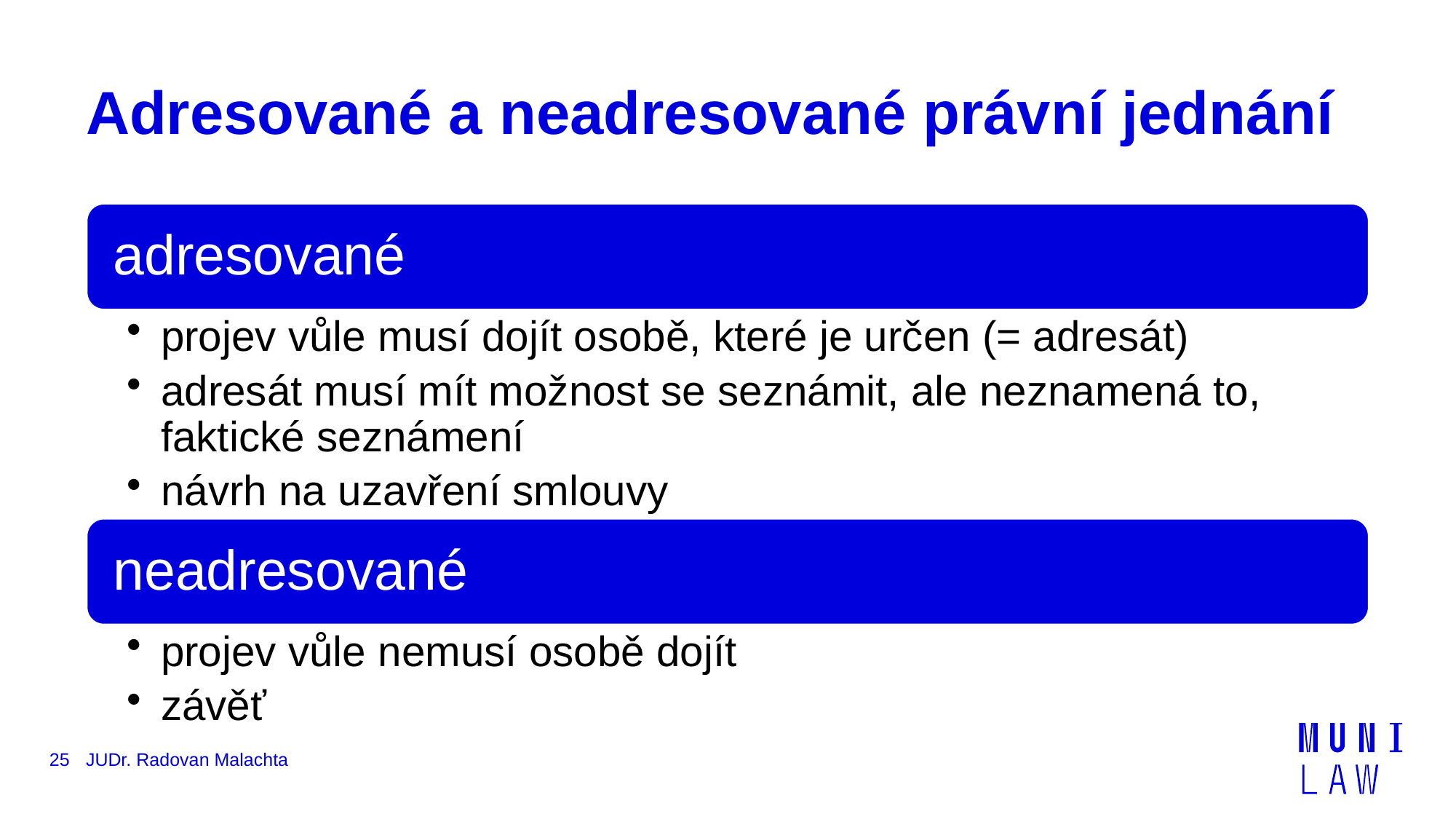

# Adresované a neadresované právní jednání
adresované
projev vůle musí dojít osobě, které je určen (= adresát)
adresát musí mít možnost se seznámit, ale neznamená to, faktické seznámení
návrh na uzavření smlouvy
neadresované
projev vůle nemusí osobě dojít
závěť
25
JUDr. Radovan Malachta